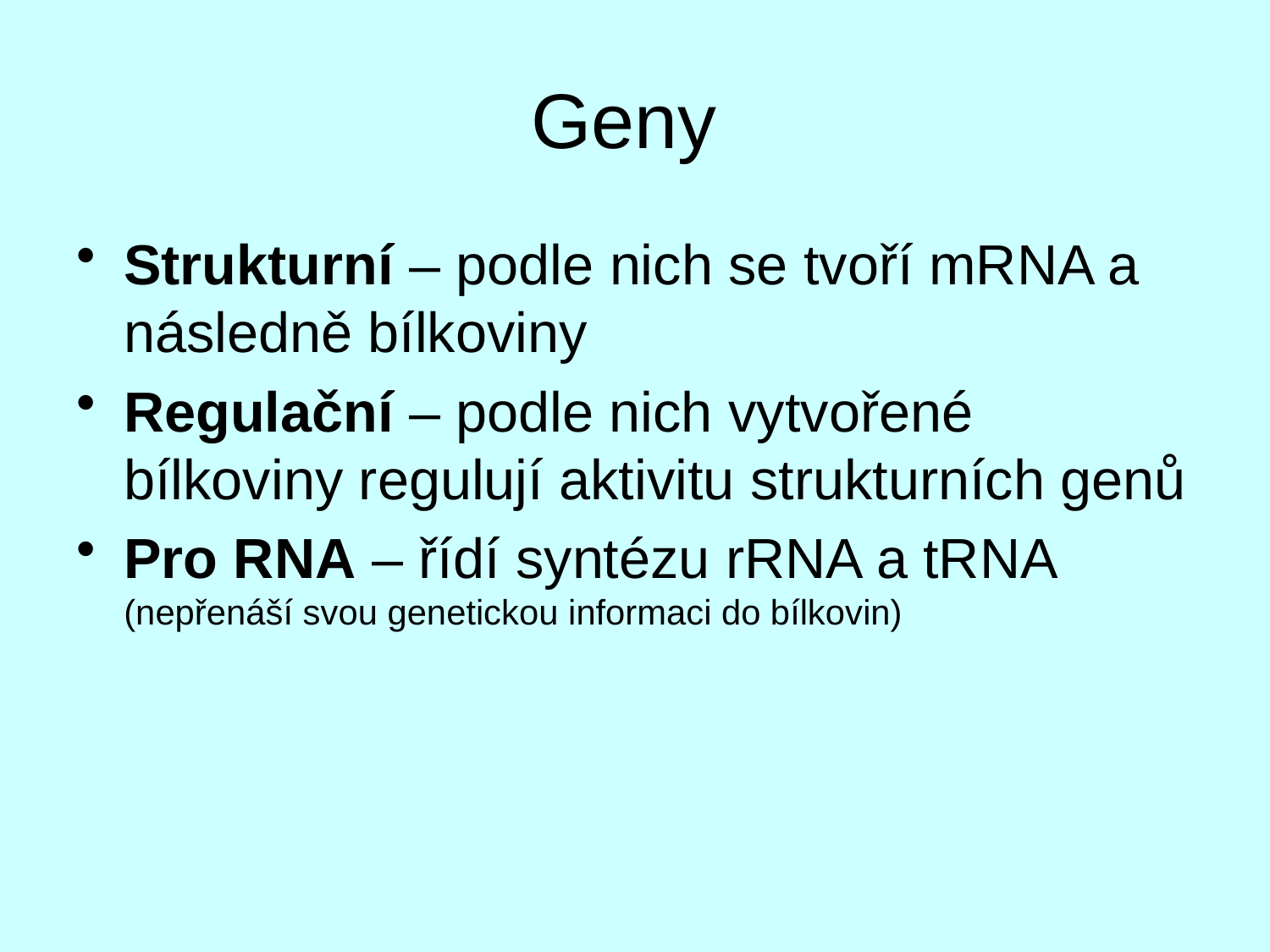

# Geny
Strukturní – podle nich se tvoří mRNA a následně bílkoviny
Regulační – podle nich vytvořené bílkoviny regulují aktivitu strukturních genů
Pro RNA – řídí syntézu rRNA a tRNA (nepřenáší svou genetickou informaci do bílkovin)